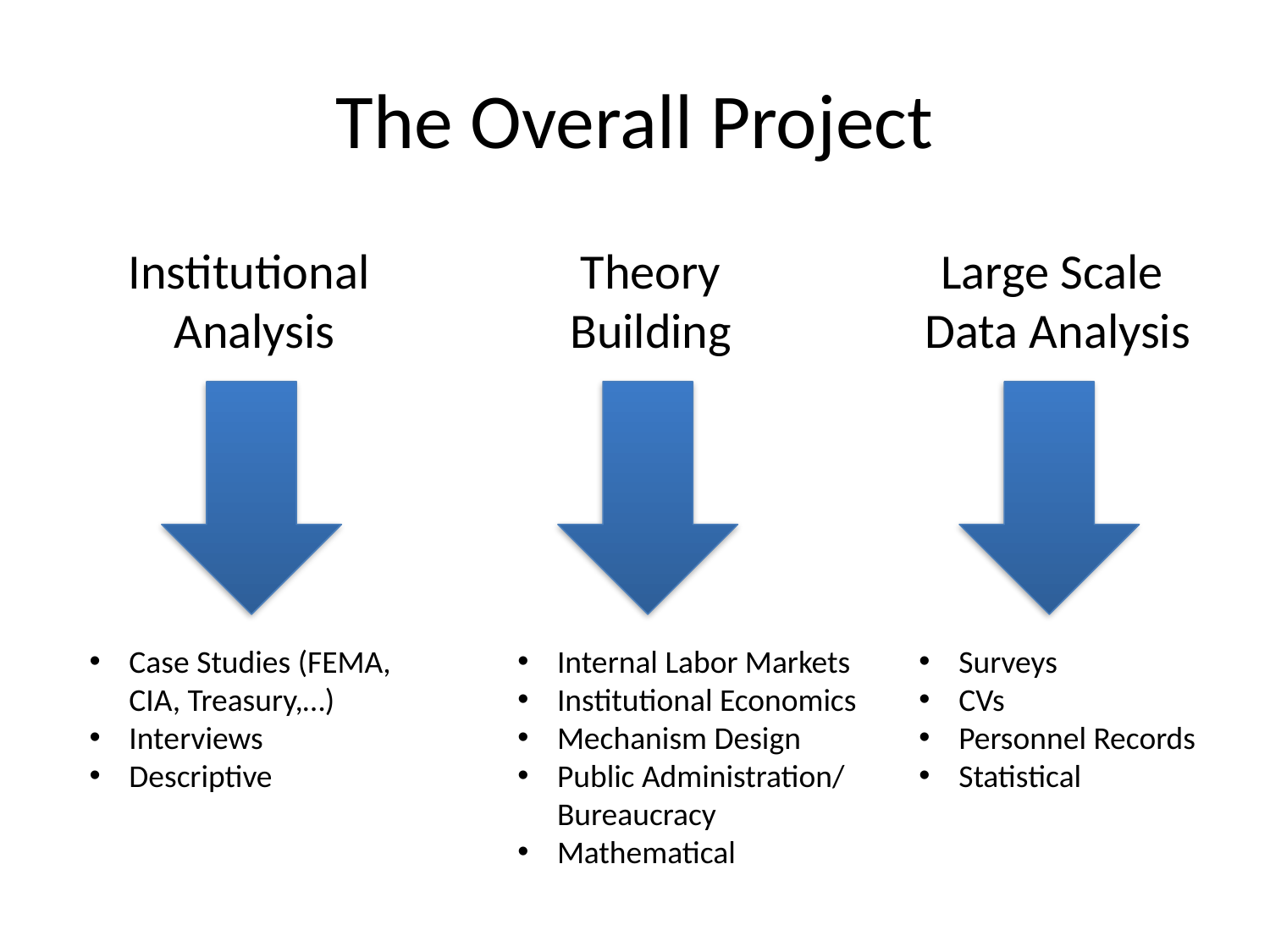

# The Overall Project
Institutional
Analysis
Theory
Building
Large Scale
 Data Analysis

Case Studies (FEMA, CIA, Treasury,…)
Interviews
Descriptive
Internal Labor Markets
Institutional Economics
Mechanism Design
Public Administration/ Bureaucracy
Mathematical
Surveys
CVs
Personnel Records
Statistical